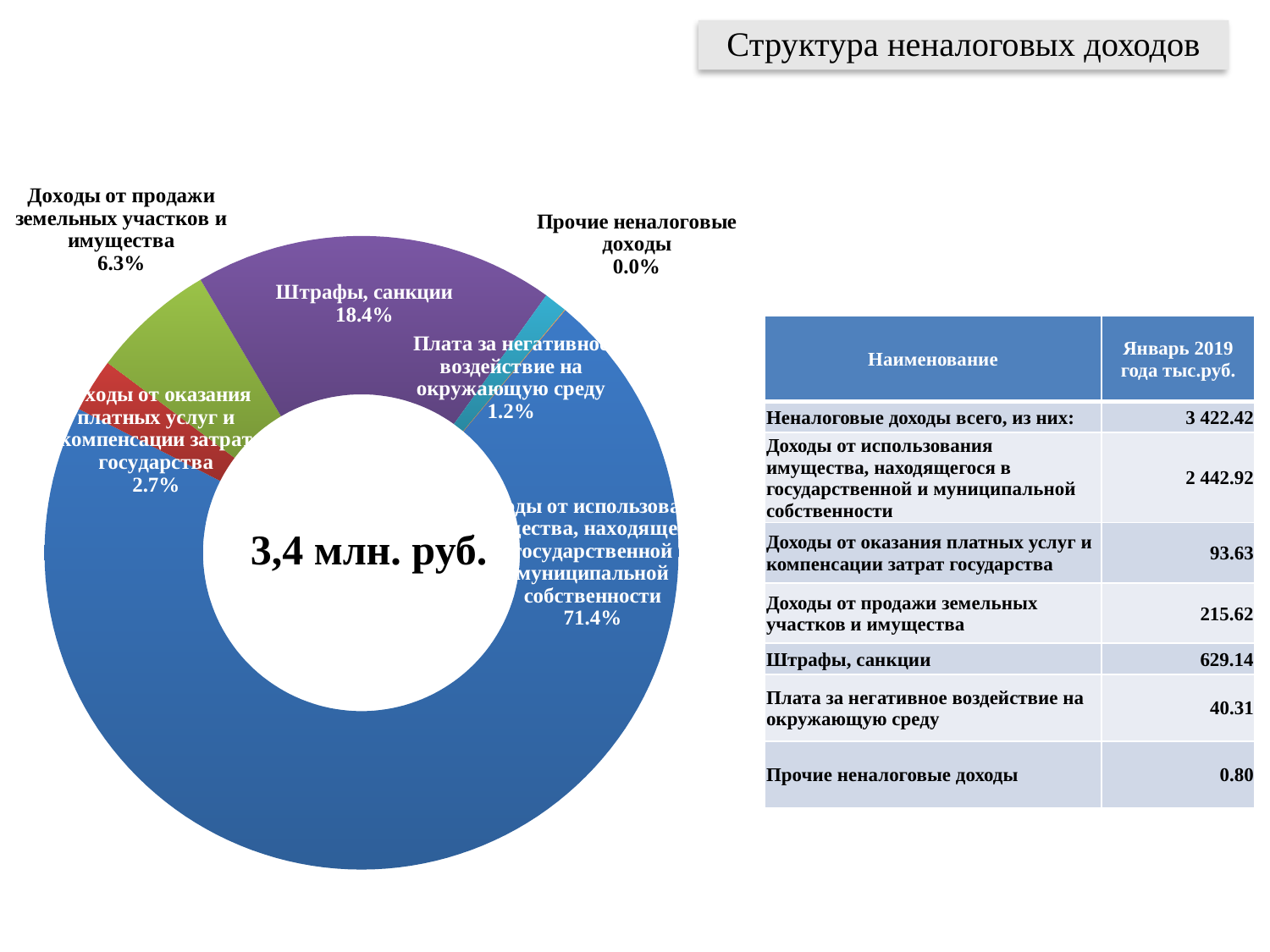

Структура неналоговых доходов

### Chart

| Category |  |
|---|---|
| Доходы от использования имущества, находящегося в государственной и муниципальной собственности | 2442.92 |
| Доходы от оказания платных услуг и компенсации затрат государства | 93.63 |
| Доходы от продажи земельных участков и имущества | 215.62 |
| Штрафы, санкции | 629.1400000000001 |
| Плата за негативное воздействие на окружающую среду | 40.31 |
| Прочие неналоговые доходы | 0.8 |
| Наименование | Январь 2019 года тыс.руб. |
| --- | --- |
| Неналоговые доходы всего, из них: | 3 422.42 |
| Доходы от использования имущества, находящегося в государственной и муниципальной собственности | 2 442.92 |
| Доходы от оказания платных услуг и компенсации затрат государства | 93.63 |
| Доходы от продажи земельных участков и имущества | 215.62 |
| Штрафы, санкции | 629.14 |
| Плата за негативное воздействие на окружающую среду | 40.31 |
| Прочие неналоговые доходы | 0.80 |
3,4 млн. руб.